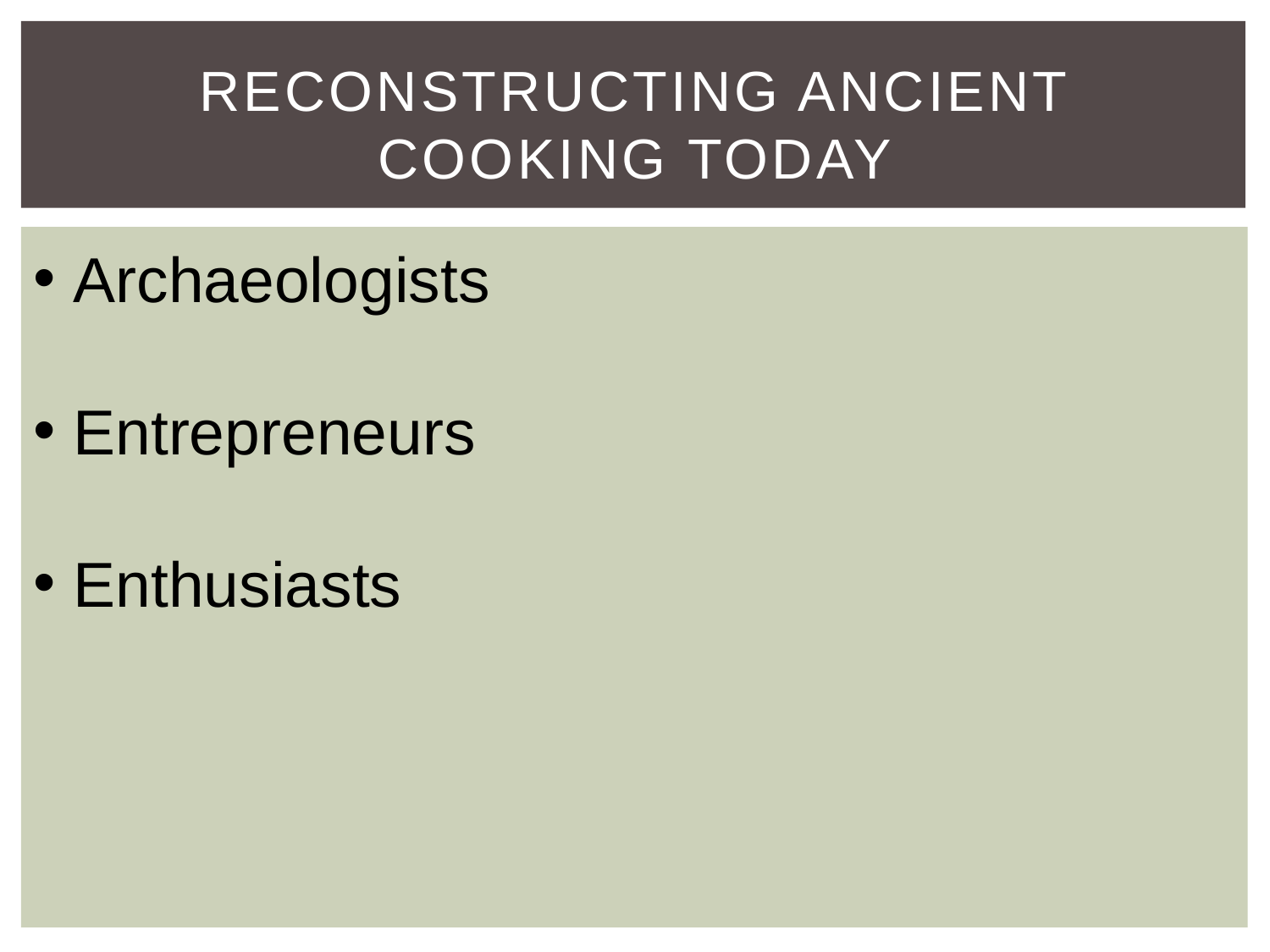

# Reconstructing Ancient Cooking Today
Archaeologists

Entrepreneurs

Enthusiasts